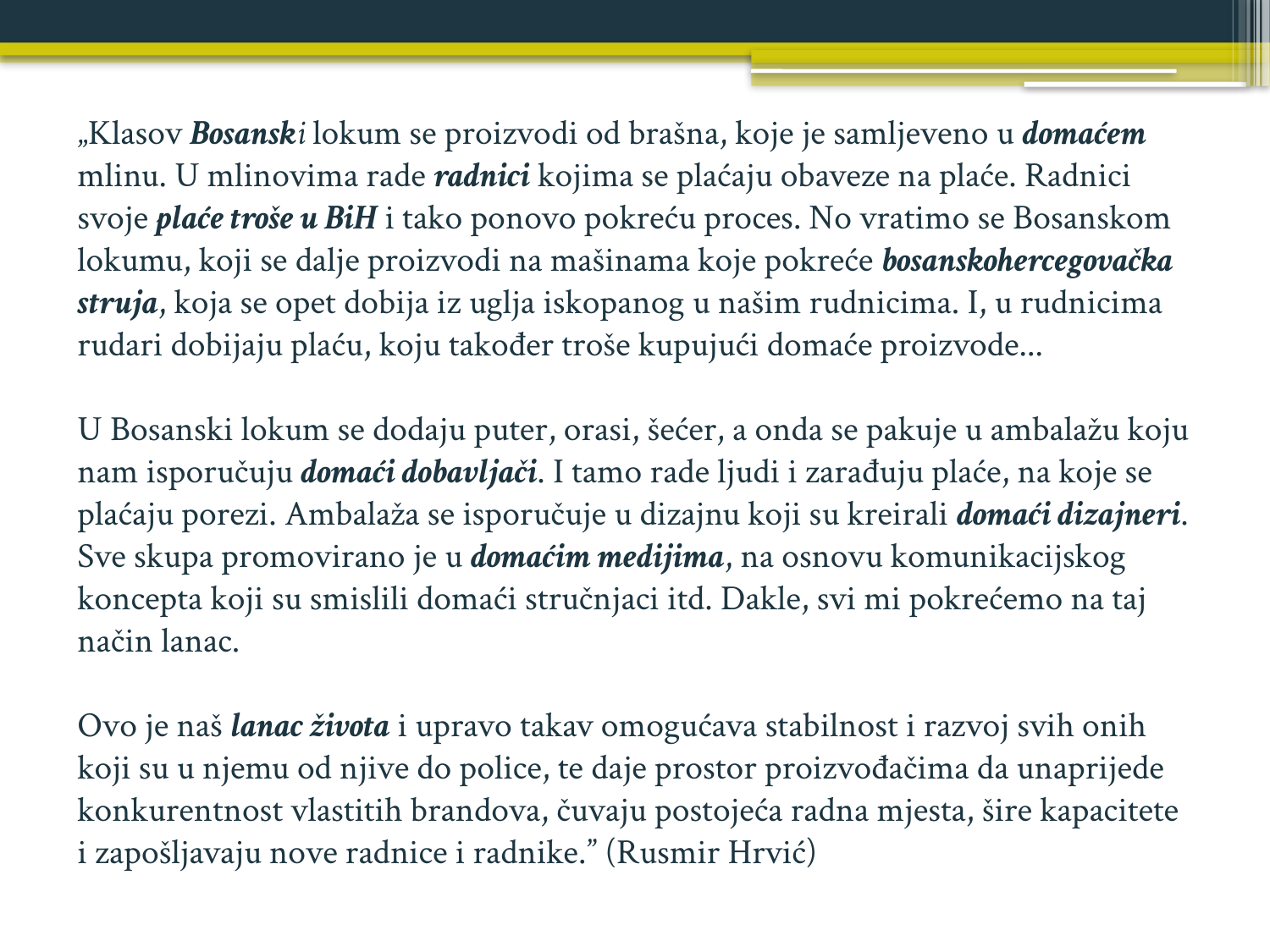

# „Klasov Bosanski lokum se proizvodi od brašna, koje je samljeveno u domaćem mlinu. U mlinovima rade radnici kojima se plaćaju obaveze na plaće. Radnici svoje plaće troše u BiH i tako ponovo pokreću proces. No vratimo se Bosanskom lokumu, koji se dalje proizvodi na mašinama koje pokreće bosanskohercegovačka struja, koja se opet dobija iz uglja iskopanog u našim rudnicima. I, u rudnicima rudari dobijaju plaću, koju također troše kupujući domaće proizvode... U Bosanski lokum se dodaju puter, orasi, šećer, a onda se pakuje u ambalažu koju nam isporučuju domaći dobavljači. I tamo rade ljudi i zarađuju plaće, na koje se plaćaju porezi. Ambalaža se isporučuje u dizajnu koji su kreirali domaći dizajneri. Sve skupa promovirano je u domaćim medijima, na osnovu komunikacijskog koncepta koji su smislili domaći stručnjaci itd. Dakle, svi mi pokrećemo na taj način lanac. Ovo je naš lanac života i upravo takav omogućava stabilnost i razvoj svih onih koji su u njemu od njive do police, te daje prostor proizvođačima da unaprijede konkurentnost vlastitih brandova, čuvaju postojeća radna mjesta, šire kapacitete i zapošljavaju nove radnice i radnike.” (Rusmir Hrvić)